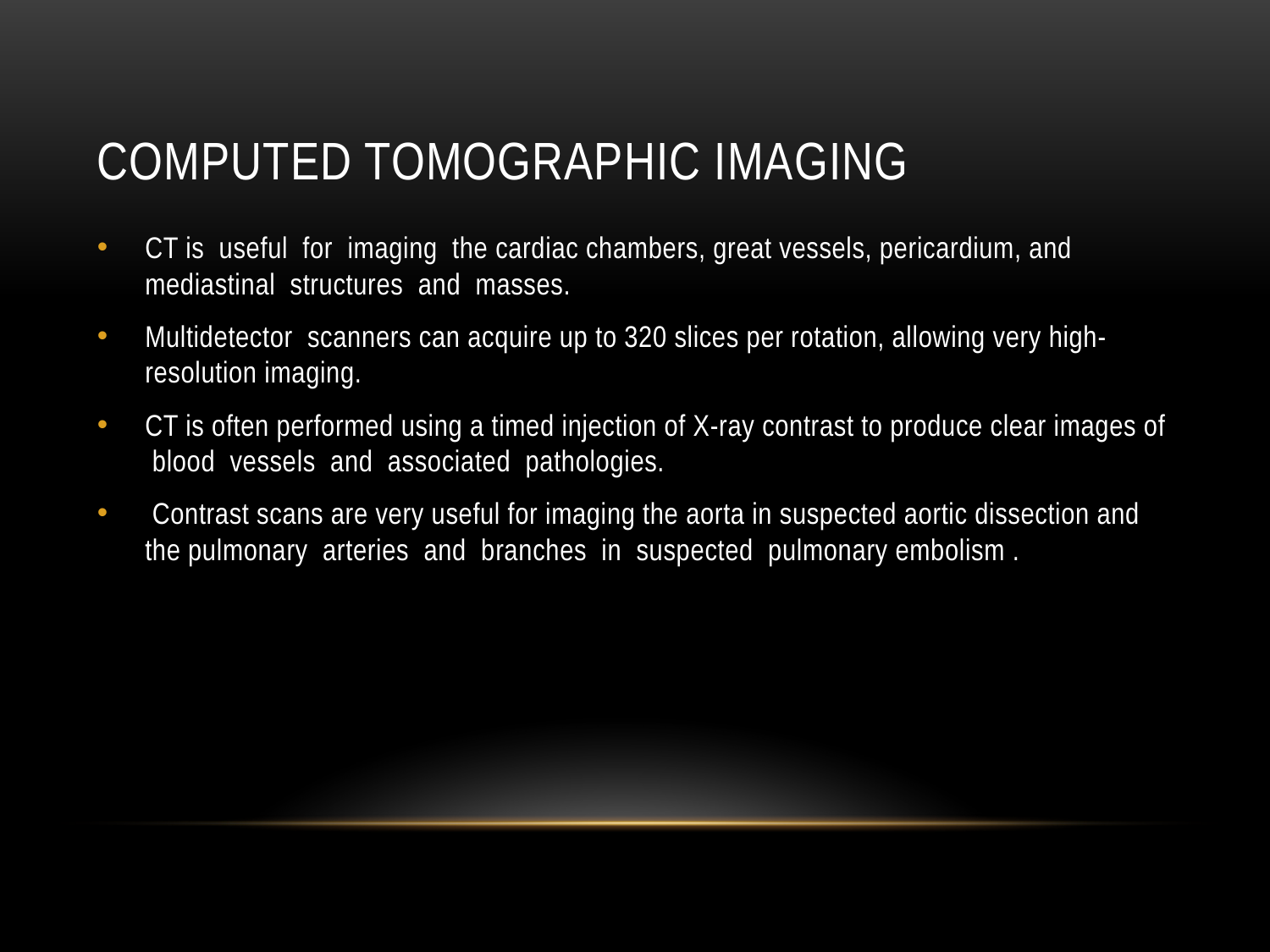

# Computed tomographic imaging
CT is  useful  for  imaging  the cardiac chambers, great vessels, pericardium, and mediastinal  structures  and  masses.
Multidetector  scanners can acquire up to 320 slices per rotation, allowing very high-resolution imaging.
CT is often performed using a timed injection of X-ray contrast to produce clear images of  blood  vessels  and  associated  pathologies.
 Contrast scans are very useful for imaging the aorta in suspected aortic dissection and the pulmonary  arteries  and  branches  in  suspected  pulmonary embolism .